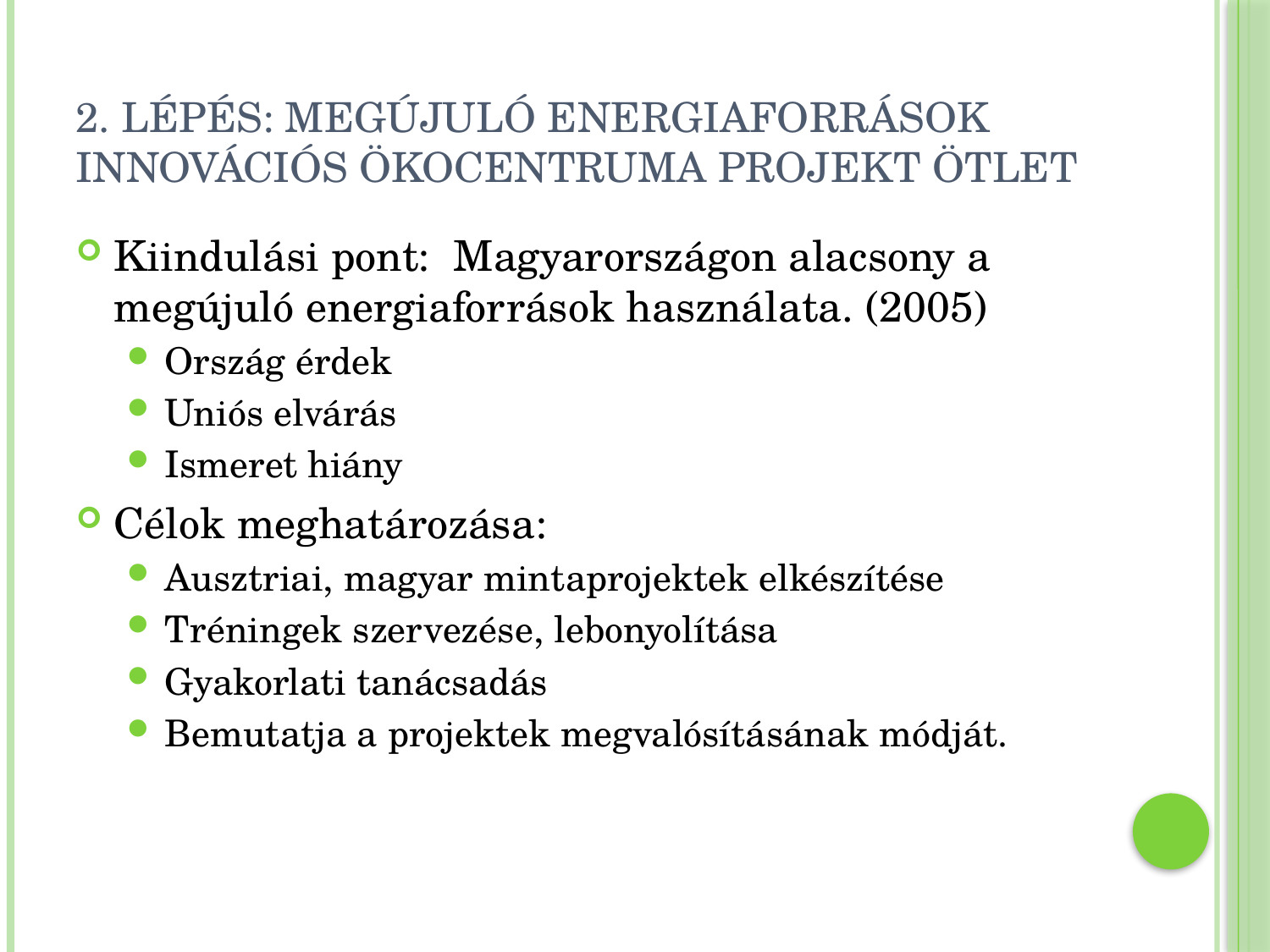

# 2. lépés: Megújuló Energiaforrások Innovációs Ökocentruma projekt ötlet
Kiindulási pont:  Magyarországon alacsony a megújuló energiaforrások használata. (2005)
Ország érdek
Uniós elvárás
Ismeret hiány
Célok meghatározása:
Ausztriai, magyar mintaprojektek elkészítése
Tréningek szervezése, lebonyolítása
Gyakorlati tanácsadás
Bemutatja a projektek megvalósításának módját.